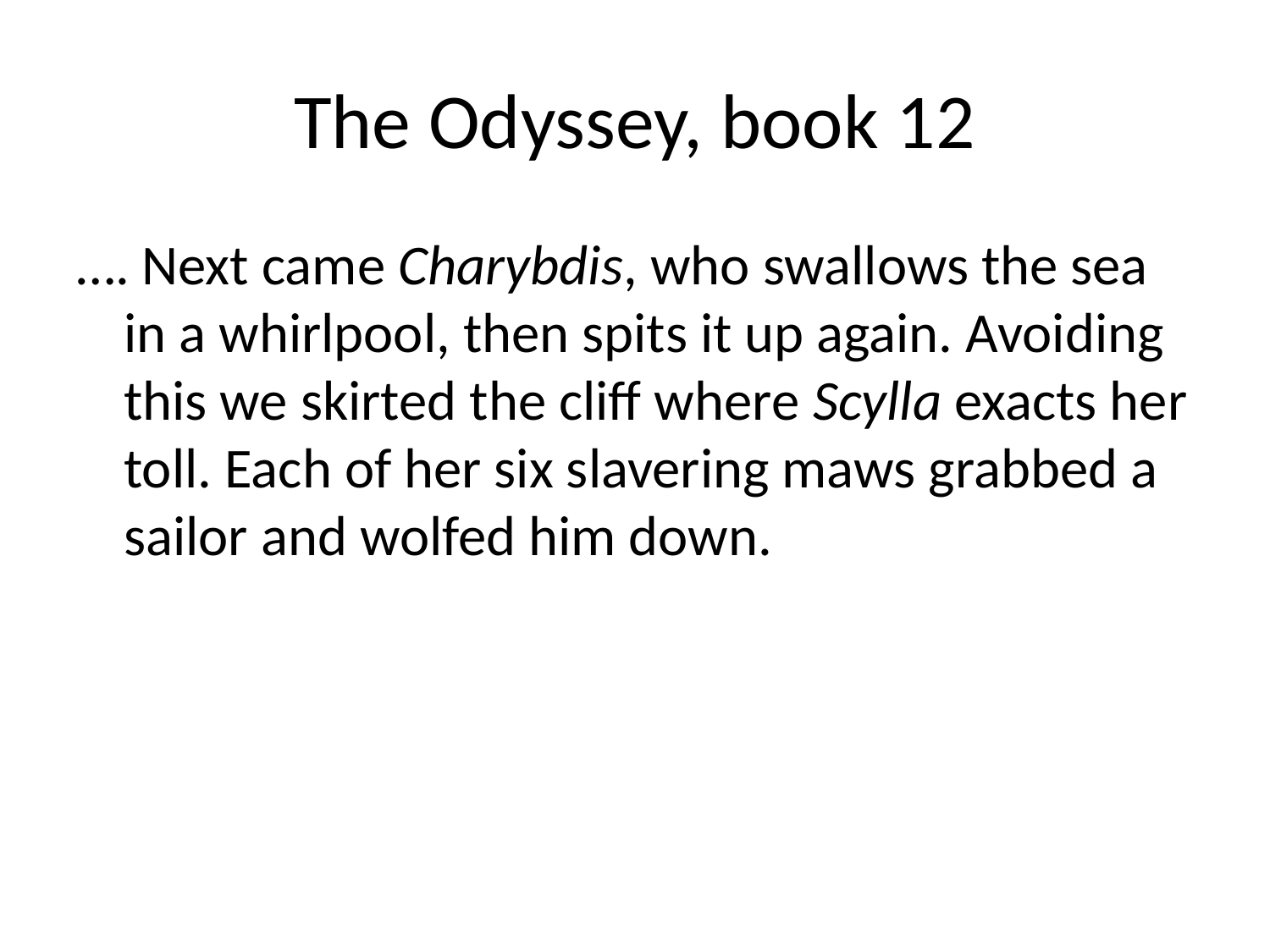

# The Odyssey, book 12
…. Next came Charybdis, who swallows the sea in a whirlpool, then spits it up again. Avoiding this we skirted the cliff where Scylla exacts her toll. Each of her six slavering maws grabbed a sailor and wolfed him down.